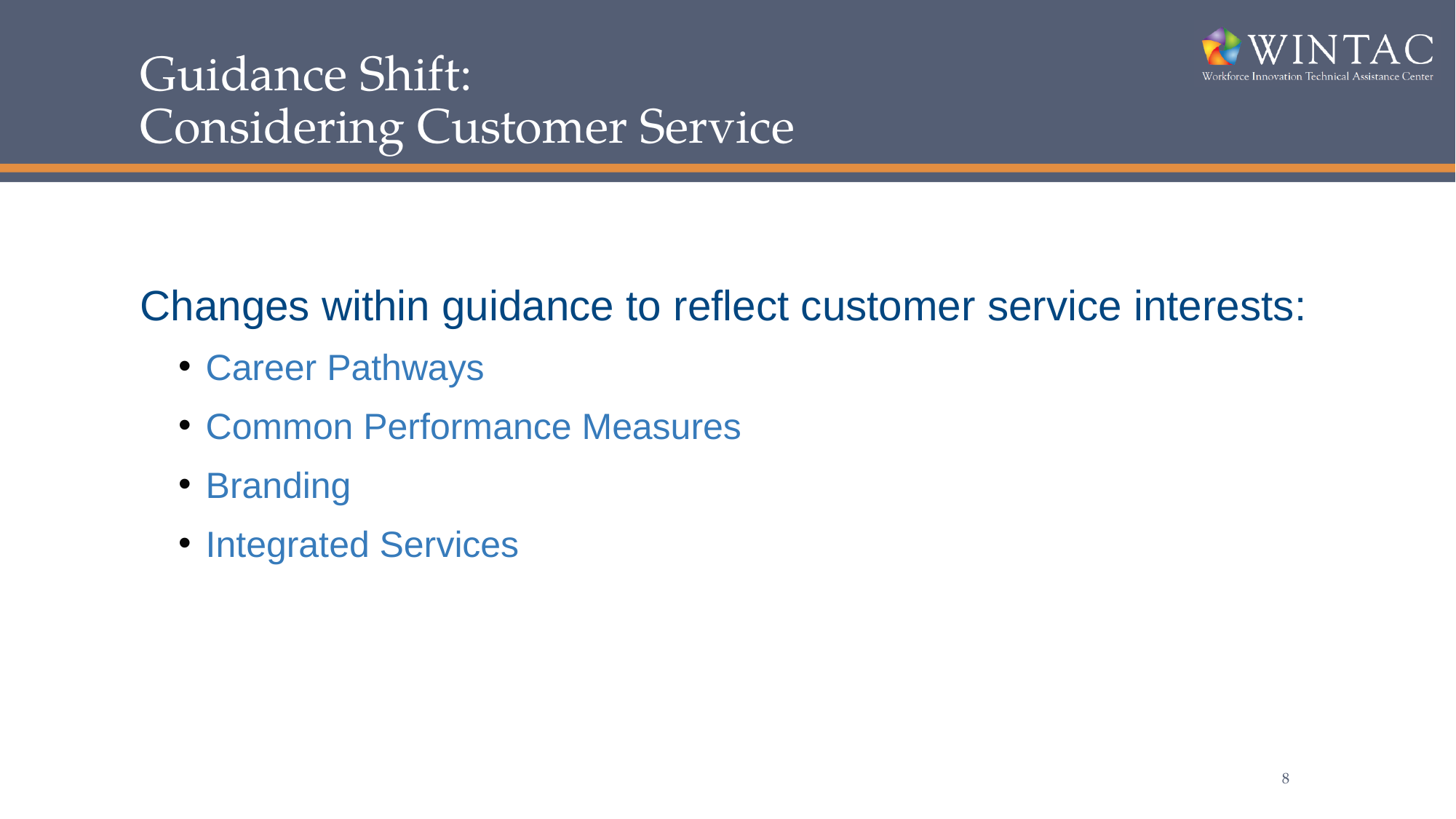

# Guidance Shift: Considering Customer Service
Changes within guidance to reflect customer service interests:
Career Pathways
Common Performance Measures
Branding
Integrated Services
8